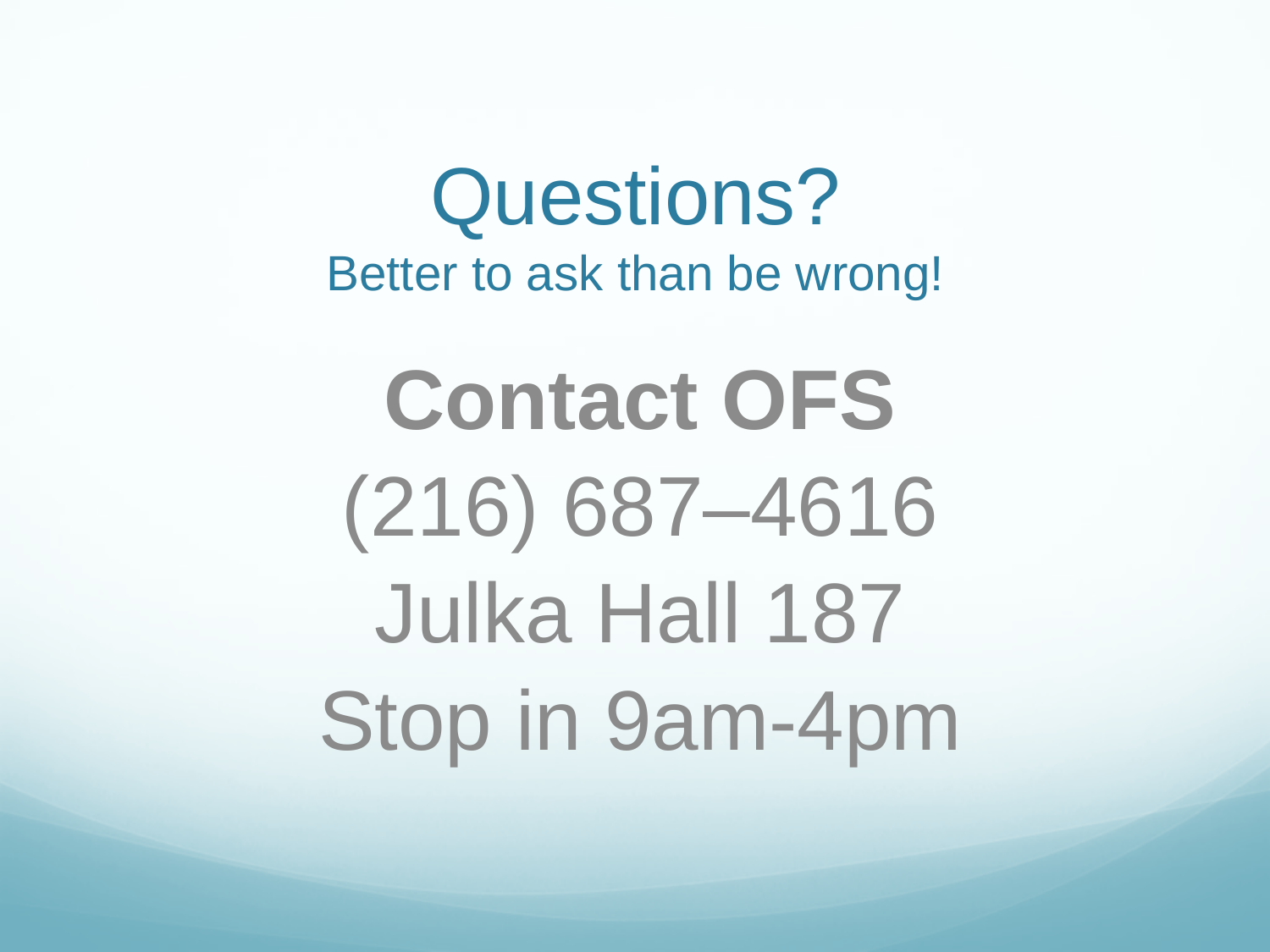

# Questions? Better to ask than be wrong!
Contact OFS
(216) 687–4616
Julka Hall 187
Stop in 9am-4pm